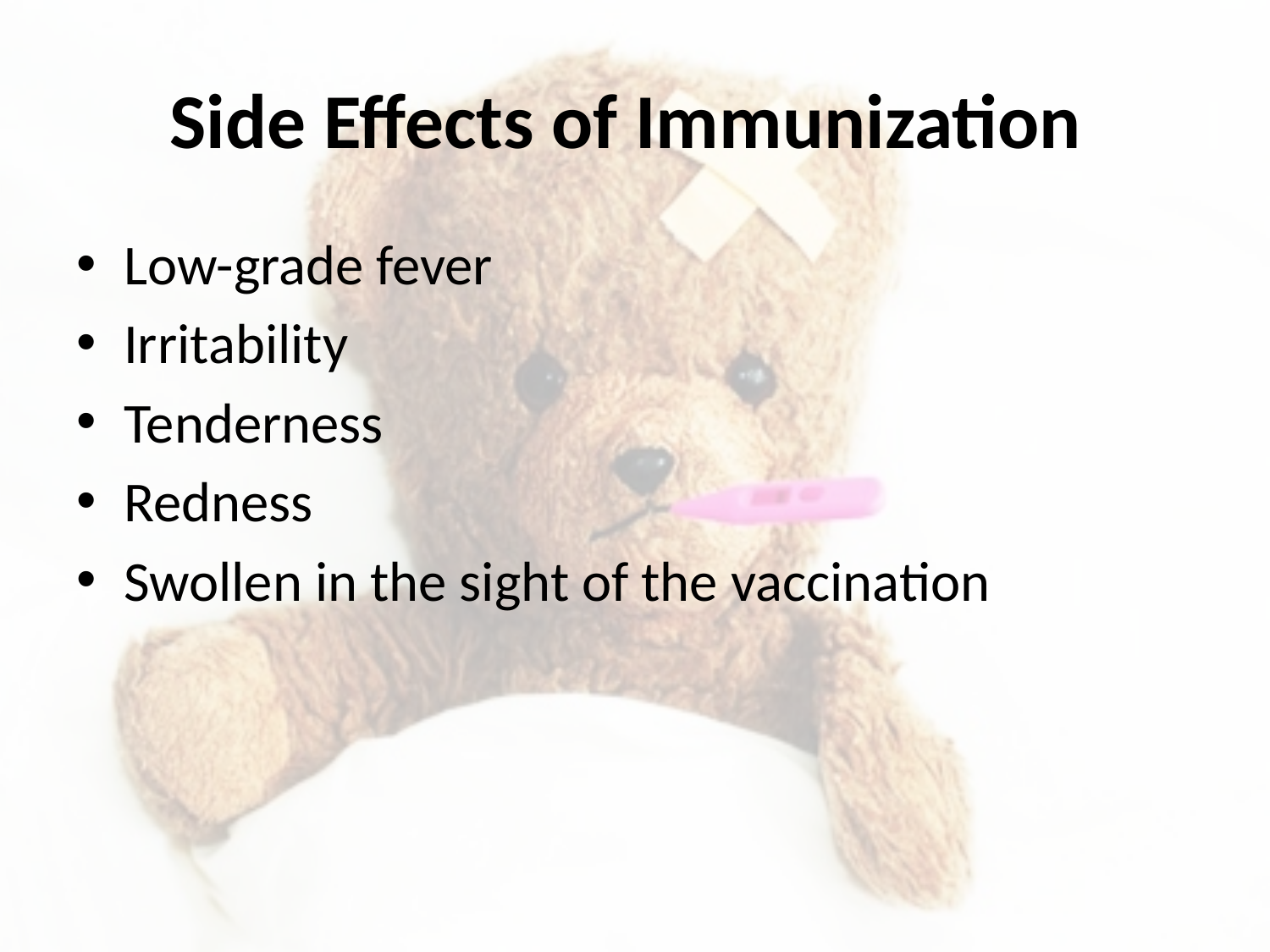

# Side Effects of Immunization
Low-grade fever
Irritability
Tenderness
Redness
Swollen in the sight of the vaccination